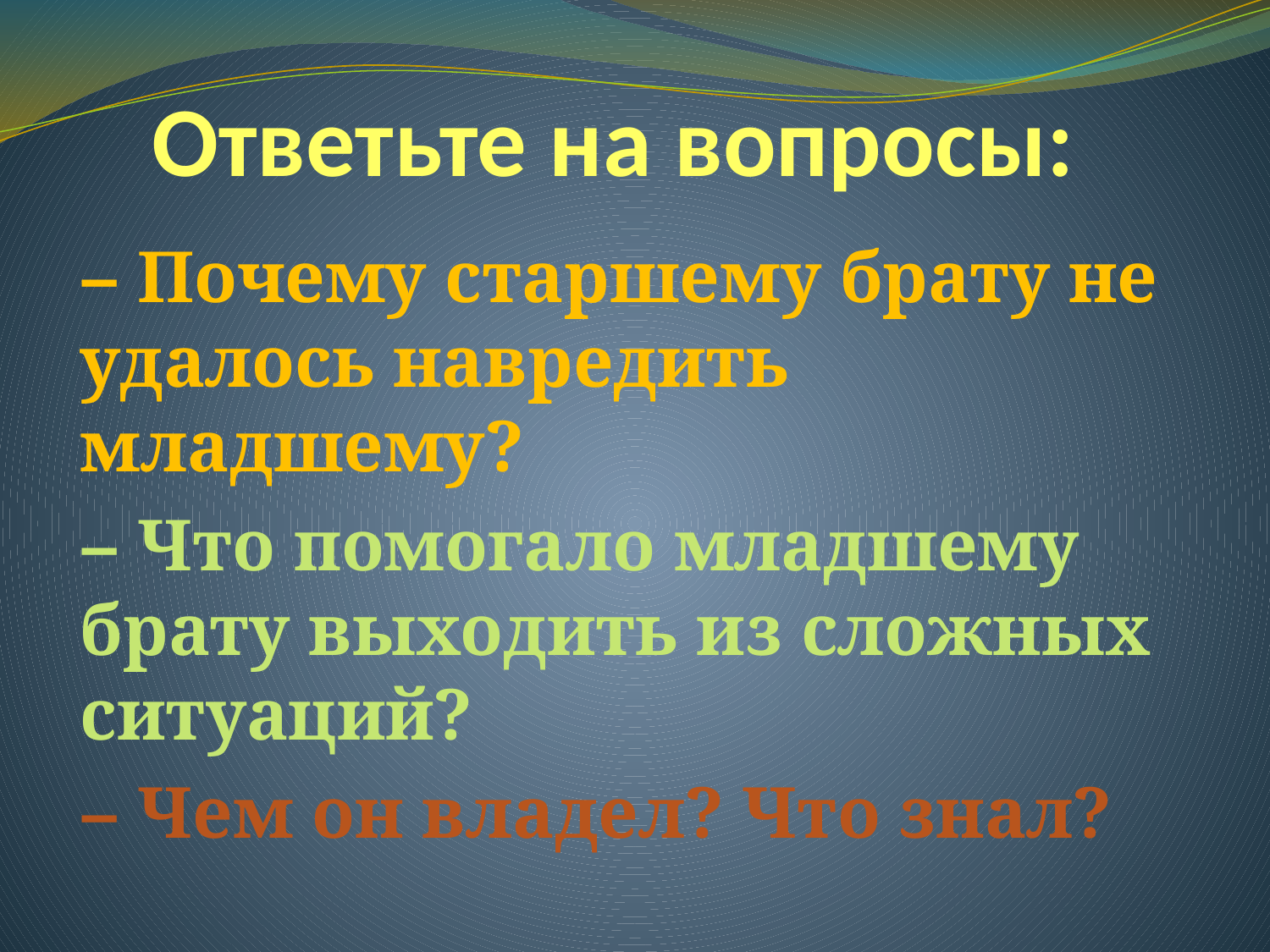

# Ответьте на вопросы:
– Почему старшему брату не удалось навредить младшему?
– Что помогало младшему брату выходить из сложных ситуаций?
– Чем он владел? Что знал?